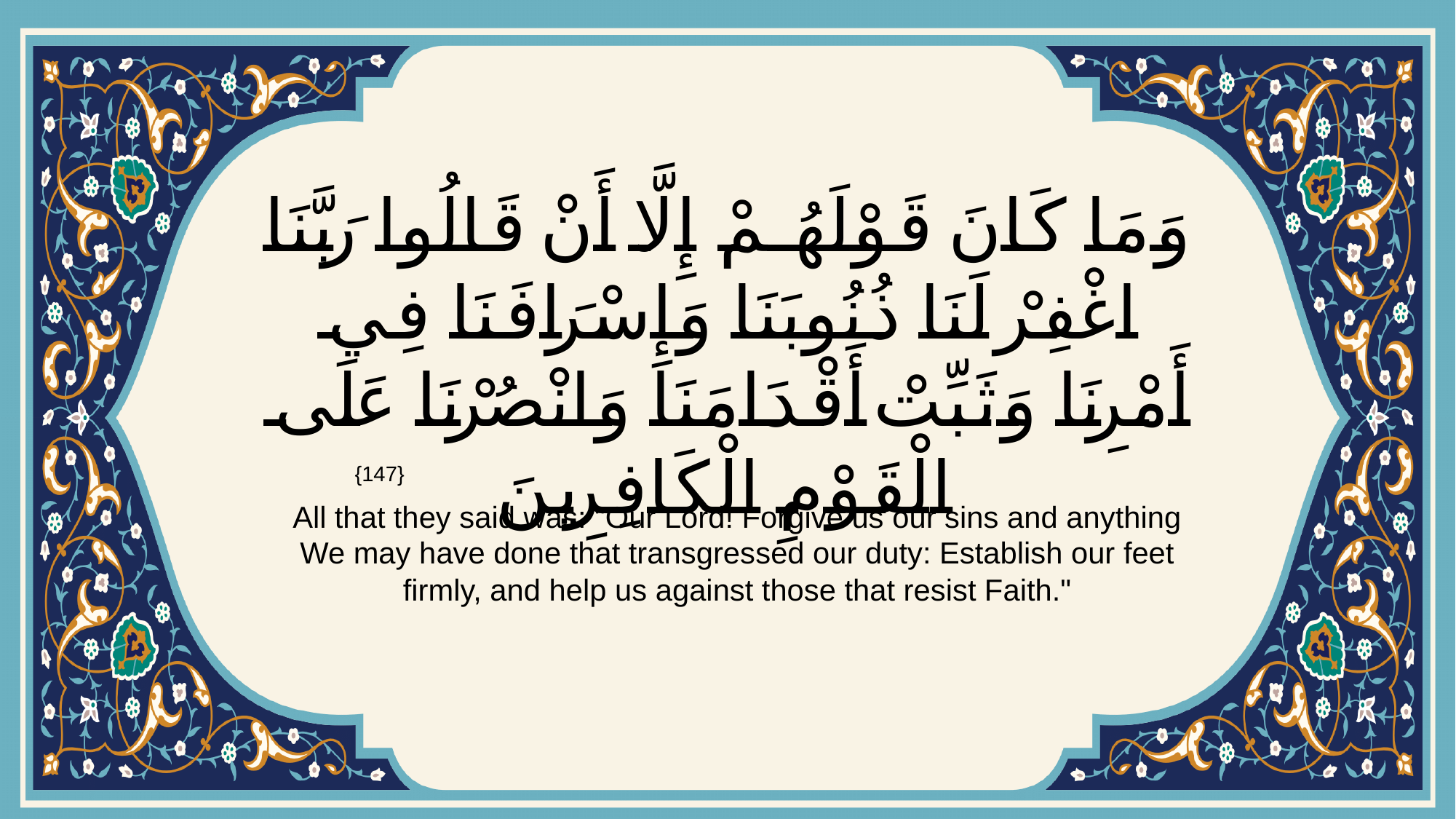

# وَمَا كَانَ قَوْلَهُمْ إِلَّا أَنْ قَالُوا رَبَّنَا اغْفِرْ لَنَا ذُنُوبَنَا وَإِسْرَافَنَا فِي أَمْرِنَا وَثَبِّتْ أَقْدَامَنَا وَانْصُرْنَا عَلَى الْقَوْمِ الْكَافِرِينَ
{147}
All that they said was: "Our Lord! Forgive us our sins and anything We may have done that transgressed our duty: Establish our feet firmly, and help us against those that resist Faith."